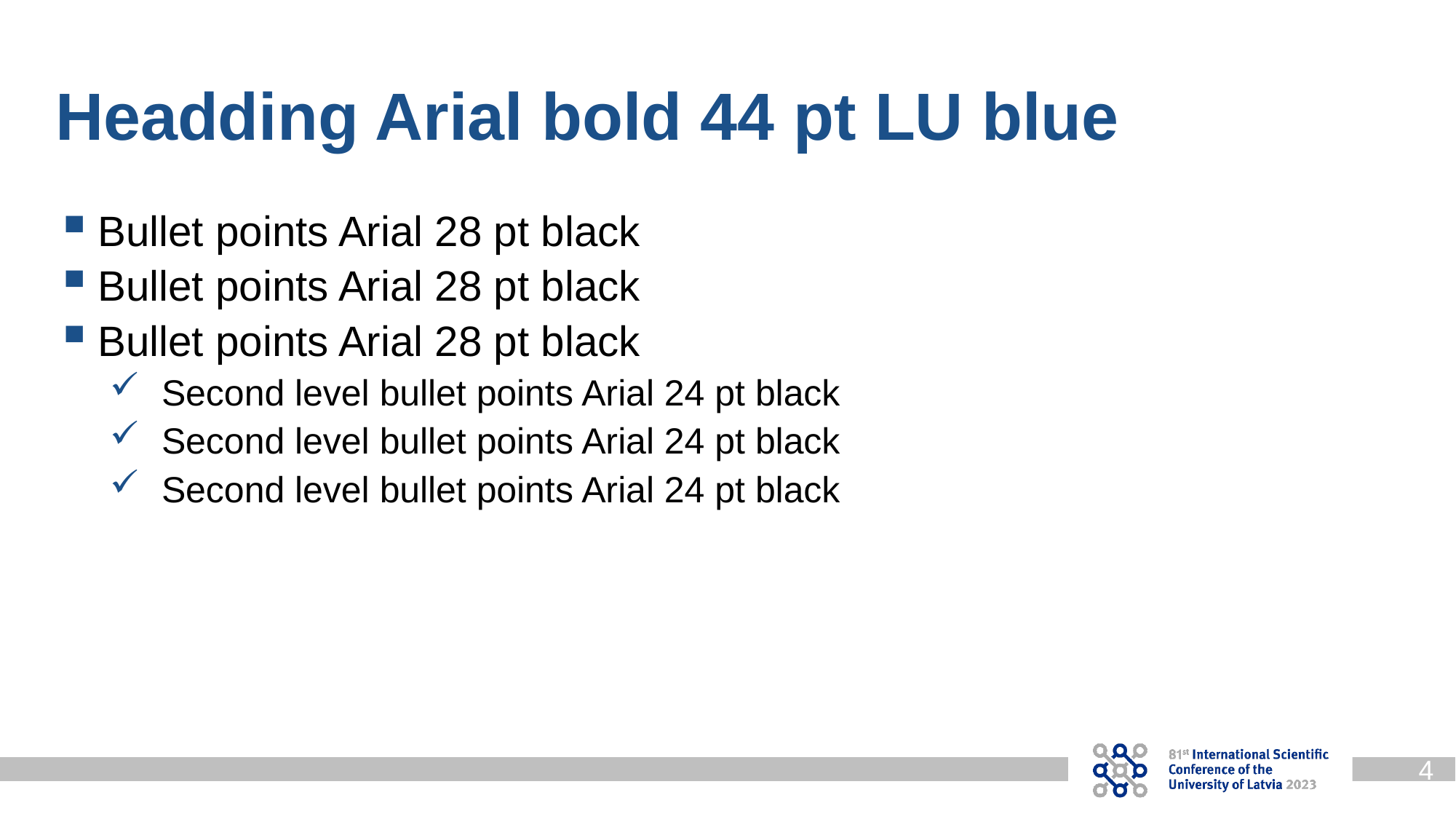

Headding Arial bold 44 pt LU blue
Bullet points Arial 28 pt black
Bullet points Arial 28 pt black
Bullet points Arial 28 pt black
Second level bullet points Arial 24 pt black
Second level bullet points Arial 24 pt black
Second level bullet points Arial 24 pt black
4